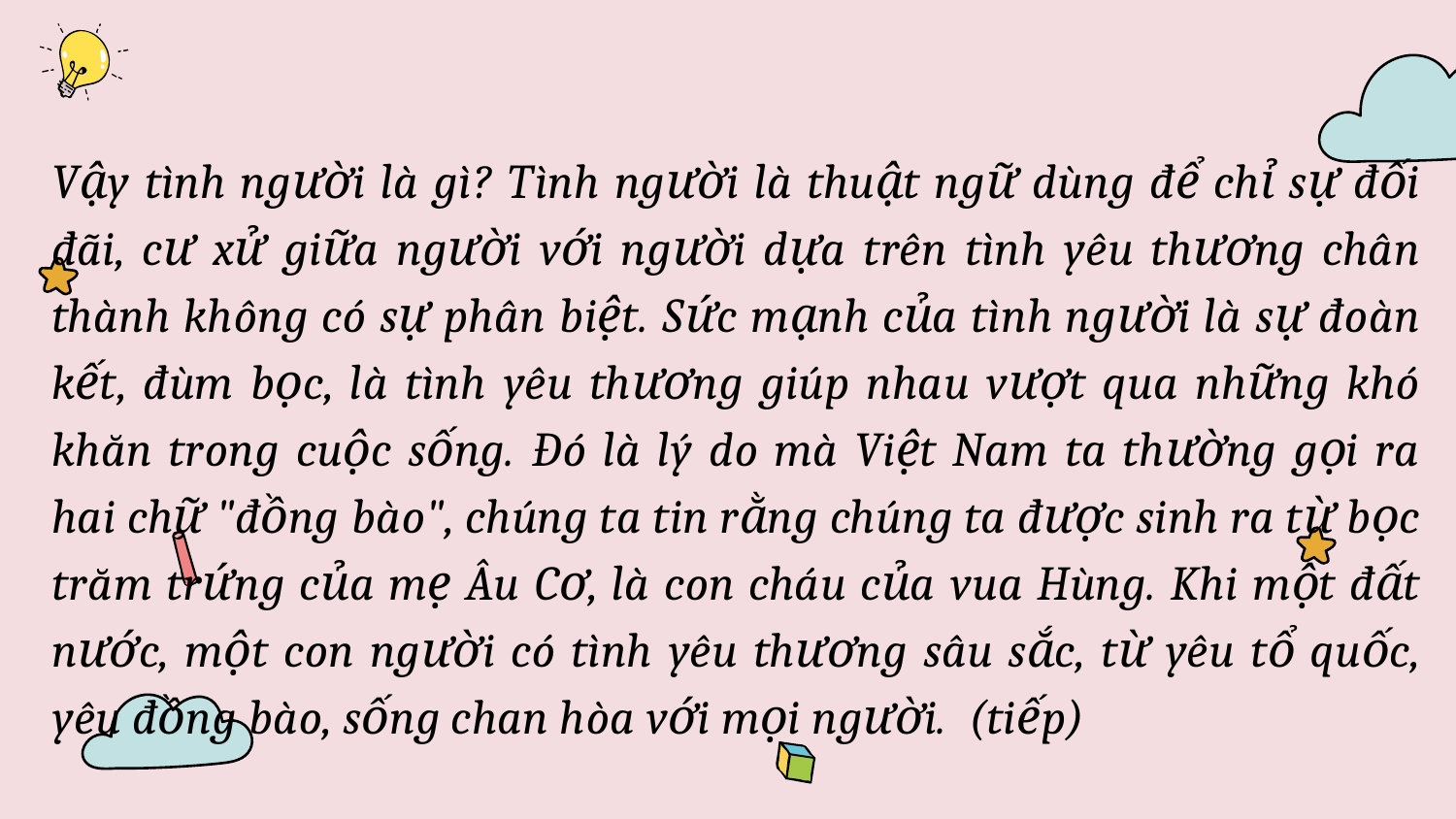

Vậy tình người là gì? Tình người là thuật ngữ dùng để chỉ sự đối đãi, cư xử giữa người với người dựa trên tình yêu thương chân thành không có sự phân biệt. Sức mạnh của tình người là sự đoàn kết, đùm bọc, là tình yêu thương giúp nhau vượt qua những khó khăn trong cuộc sống. Đó là lý do mà Việt Nam ta thường gọi ra hai chữ "đồng bào", chúng ta tin rằng chúng ta được sinh ra từ bọc trăm trứng của mẹ Âu Cơ, là con cháu của vua Hùng. Khi một đất nước, một con người có tình yêu thương sâu sắc, từ yêu tổ quốc, yêu đồng bào, sống chan hòa với mọi người.  (tiếp)